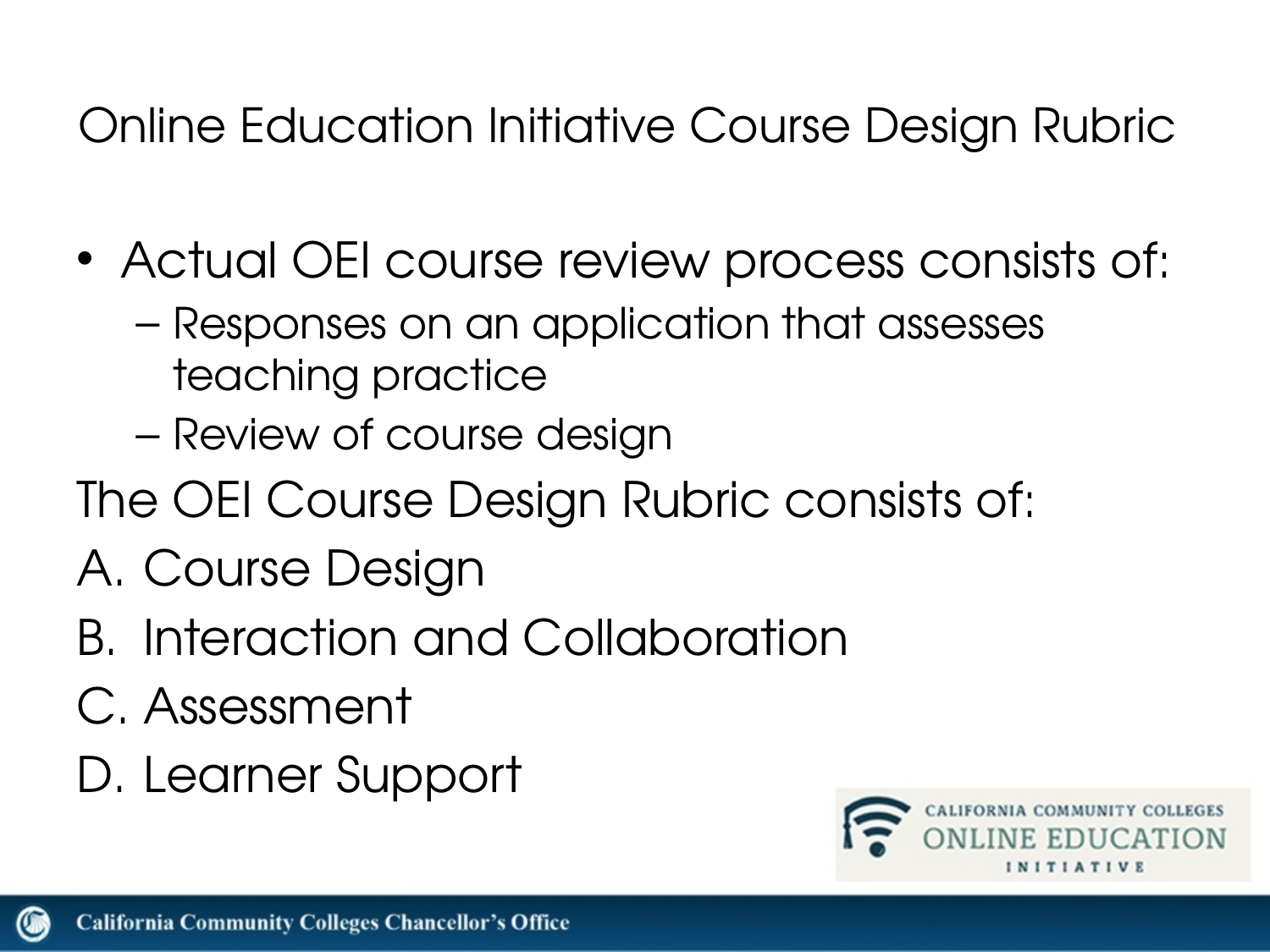

# Online Education Initiative Course Design Rubric
Actual OEI course review process consists of:
Responses on an application that assesses teaching practice
Review of course design
The OEI Course Design Rubric consists of:
Course Design
Interaction and Collaboration
Assessment
Learner Support